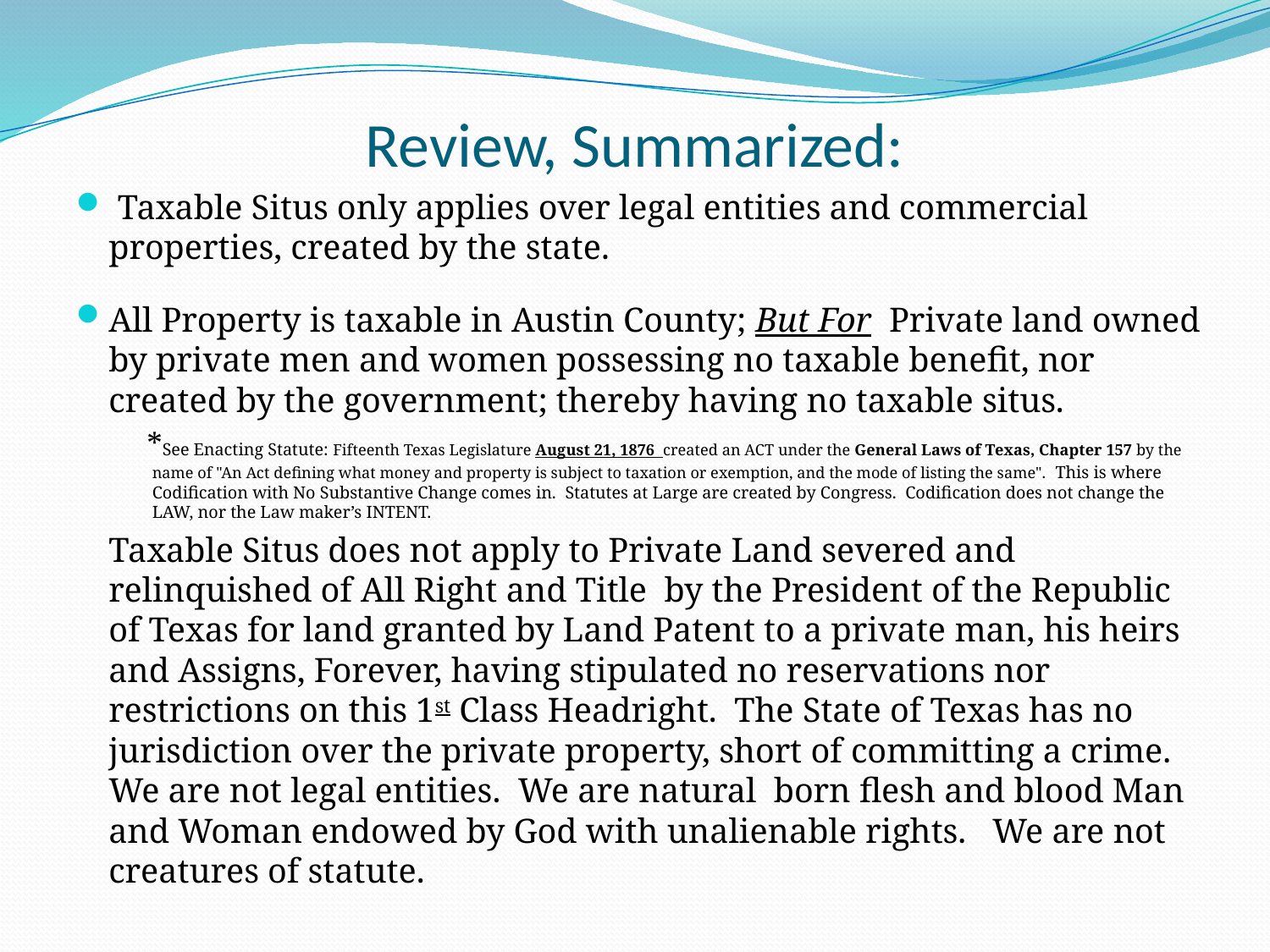

# Review, Summarized:
 Taxable Situs only applies over legal entities and commercial properties, created by the state.

All Property is taxable in Austin County; But For  Private land owned by private men and women possessing no taxable benefit, nor created by the government; thereby having no taxable situs.
   *See Enacting Statute: Fifteenth Texas Legislature August 21, 1876  created an ACT under the General Laws of Texas, Chapter 157 by the name of "An Act defining what money and property is subject to taxation or exemption, and the mode of listing the same".  This is where  Codification with No Substantive Change comes in.  Statutes at Large are created by Congress.  Codification does not change the LAW, nor the Law maker’s INTENT.
	Taxable Situs does not apply to Private Land severed and relinquished of All Right and Title  by the President of the Republic of Texas for land granted by Land Patent to a private man, his heirs and Assigns, Forever, having stipulated no reservations nor restrictions on this 1st Class Headright.  The State of Texas has no jurisdiction over the private property, short of committing a crime.  We are not legal entities.  We are natural  born flesh and blood Man and Woman endowed by God with unalienable rights.   We are not creatures of statute.